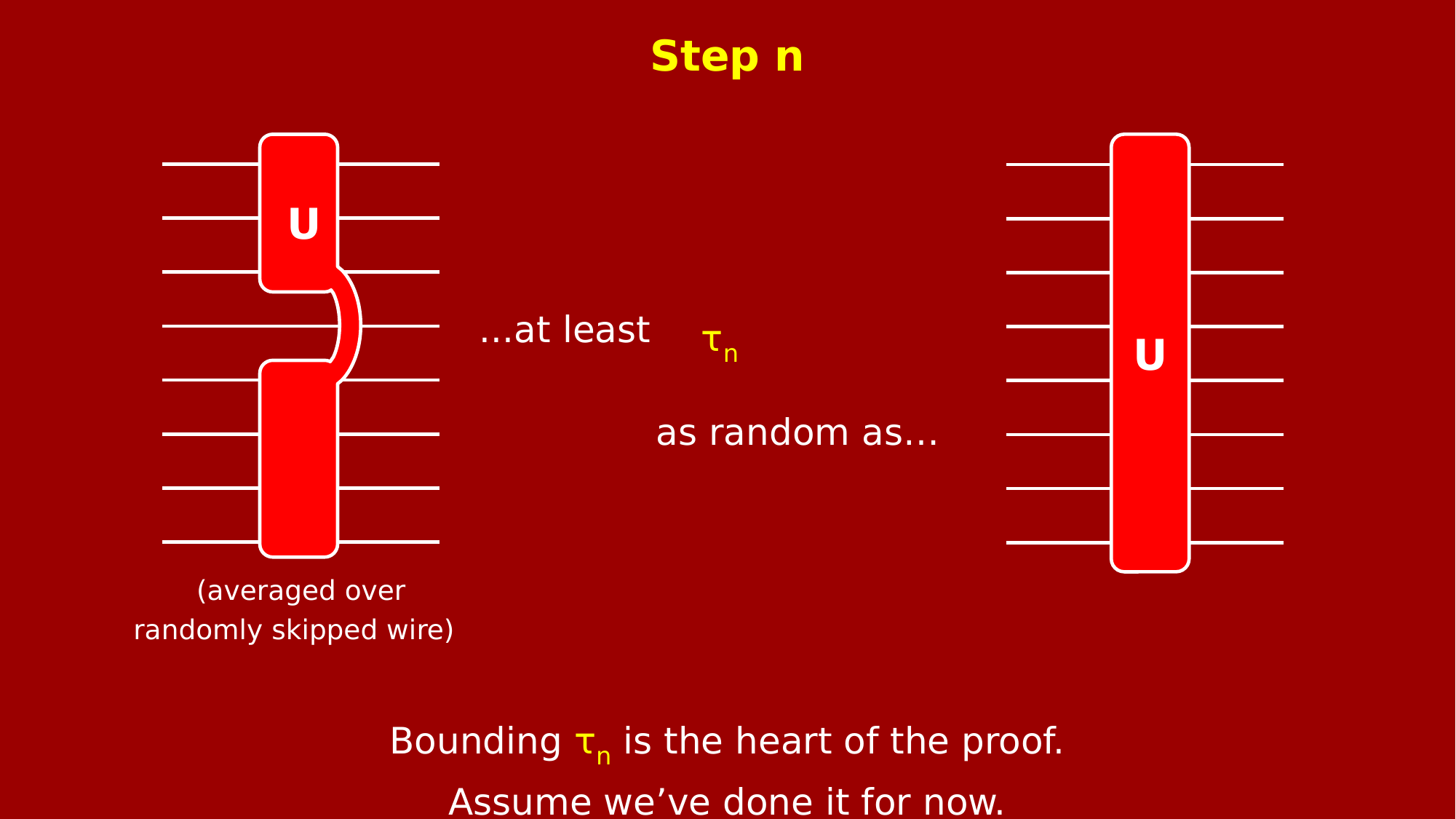

Step n

U
U
...at least
τn
as random as…
(averaged over randomly skipped wire)s
Bounding τn is the heart of the proof.
Assume we’ve done it for now.